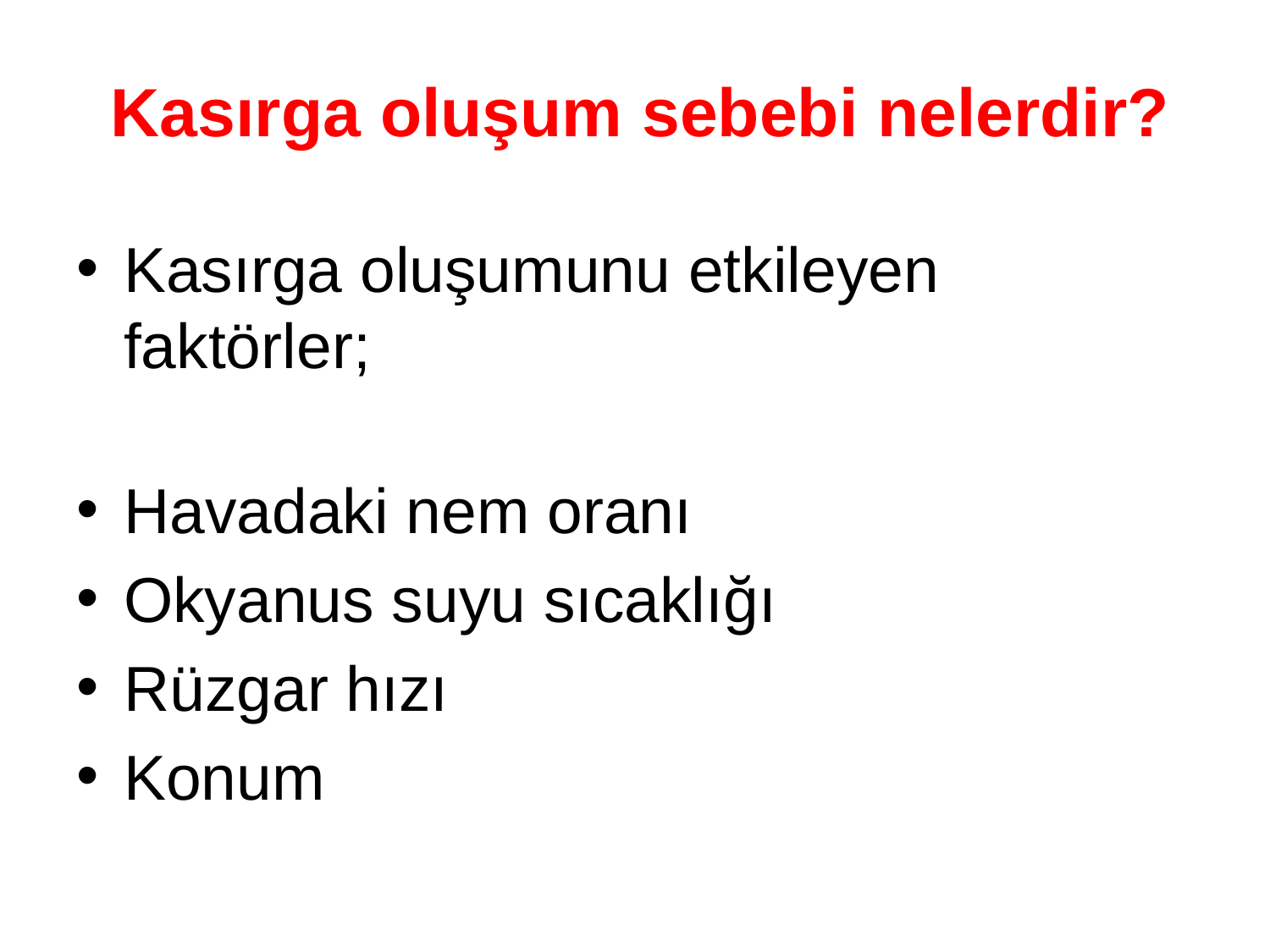

# Kasırga oluşum sebebi nelerdir?
Kasırga oluşumunu etkileyen faktörler;
Havadaki nem oranı
Okyanus suyu sıcaklığı
Rüzgar hızı
Konum